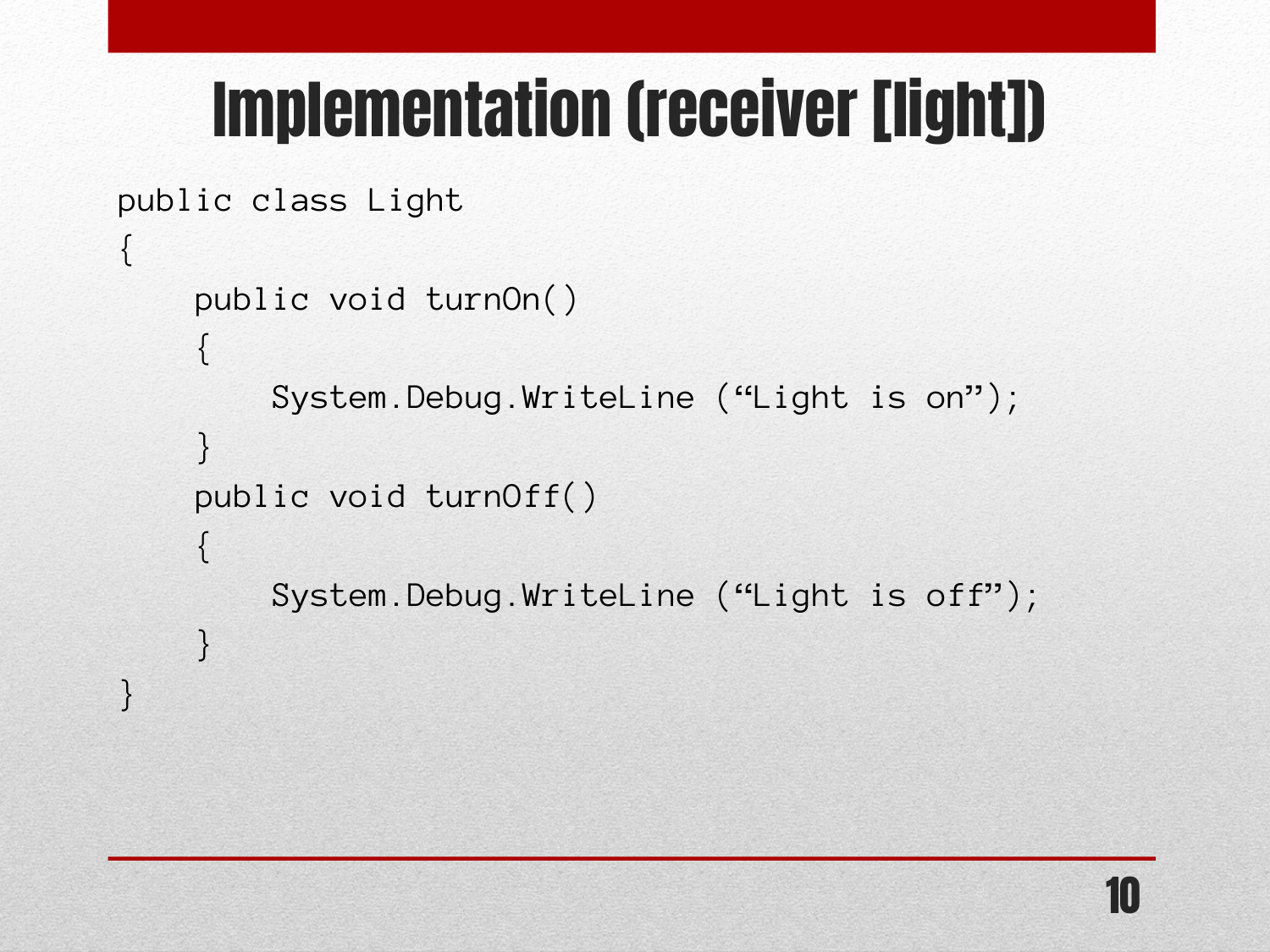

# Implementation (receiver [light])
public class Light
{
    public void turnOn()
    {
        System.Debug.WriteLine (“Light is on”);
    }
    public void turnOff()
    {
        System.Debug.WriteLine (“Light is off”);
    }
}

10